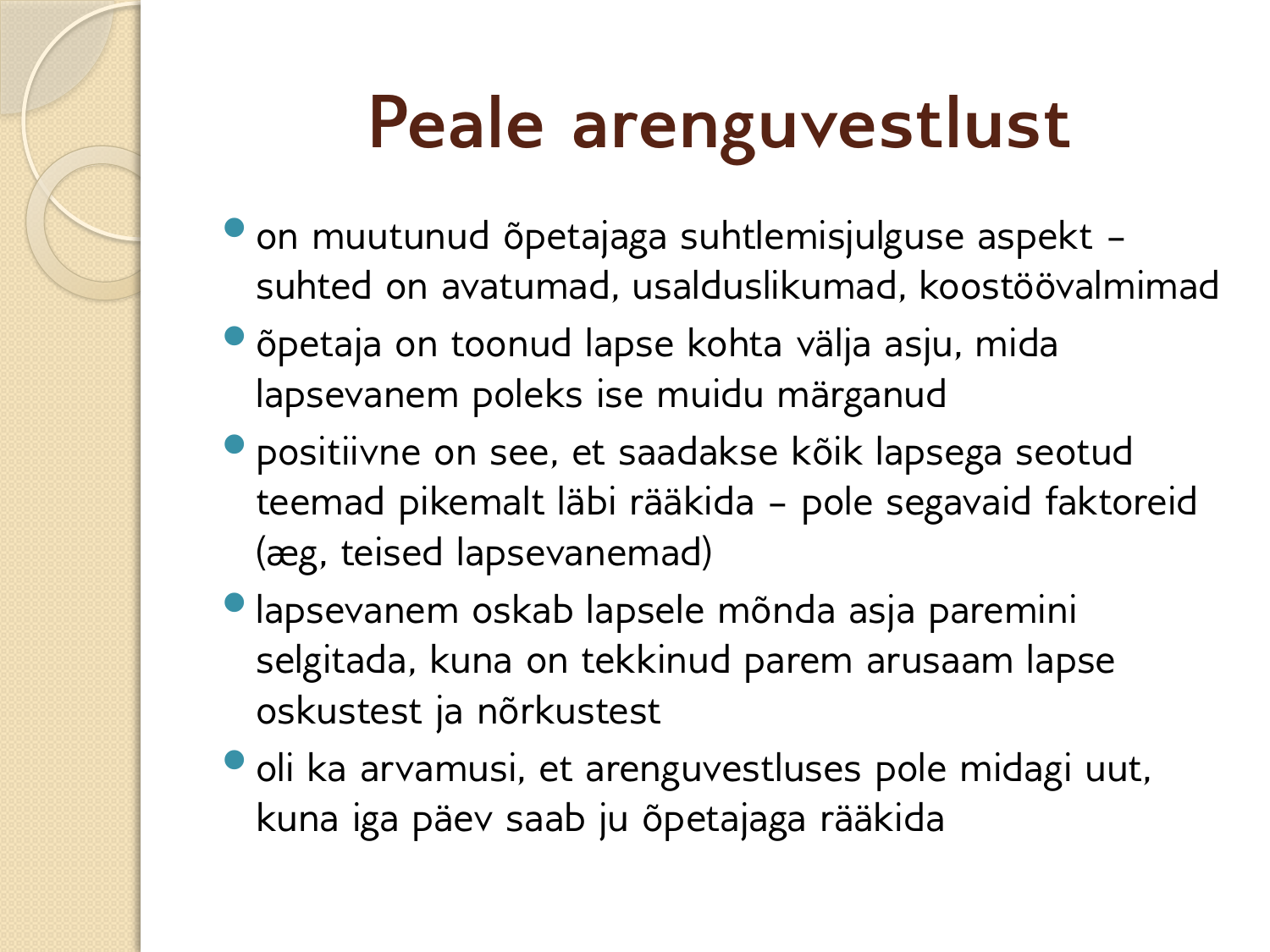

# Peale arenguvestlust
on muutunud õpetajaga suhtlemisjulguse aspekt – suhted on avatumad, usalduslikumad, koostöövalmimad
õpetaja on toonud lapse kohta välja asju, mida lapsevanem poleks ise muidu märganud
positiivne on see, et saadakse kõik lapsega seotud teemad pikemalt läbi rääkida – pole segavaid faktoreid (aeg, teised lapsevanemad)
lapsevanem oskab lapsele mõnda asja paremini selgitada, kuna on tekkinud parem arusaam lapse oskustest ja nõrkustest
oli ka arvamusi, et arenguvestluses pole midagi uut, kuna iga päev saab ju õpetajaga rääkida